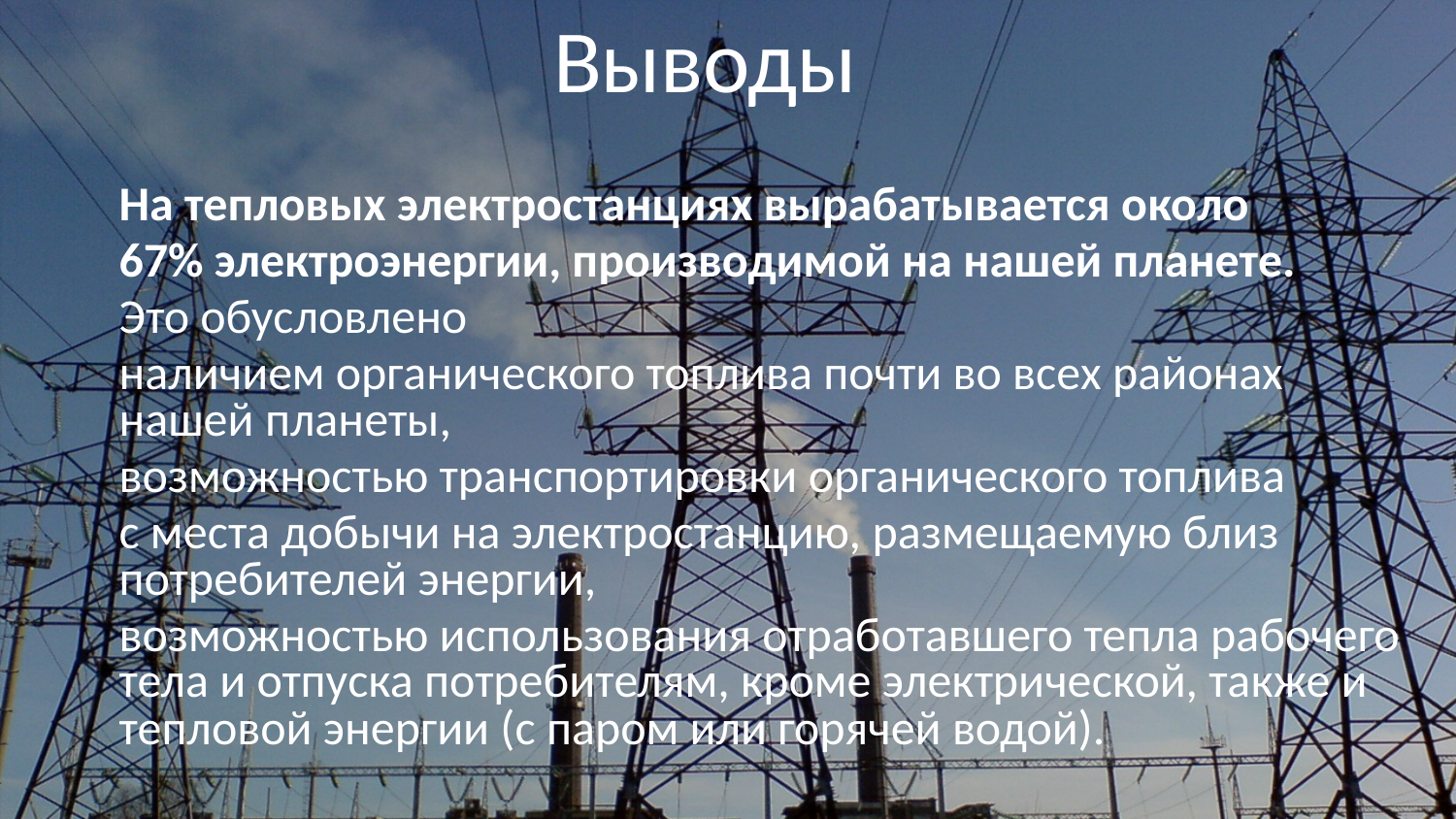

# Выводы
     На тепловых электростанциях вырабатывается около
     67% электроэнергии, производимой на нашей планете.
     Это обусловлено
     наличием органического топлива почти во всех районах нашей планеты,
     возможностью транспортировки органического топлива
     с места добычи на электростанцию, размещаемую близ потребителей энергии,
     возможностью использования отработавшего тепла рабочего тела и отпуска потребителям, кроме электрической, также и тепловой энергии (с паром или горячей водой).